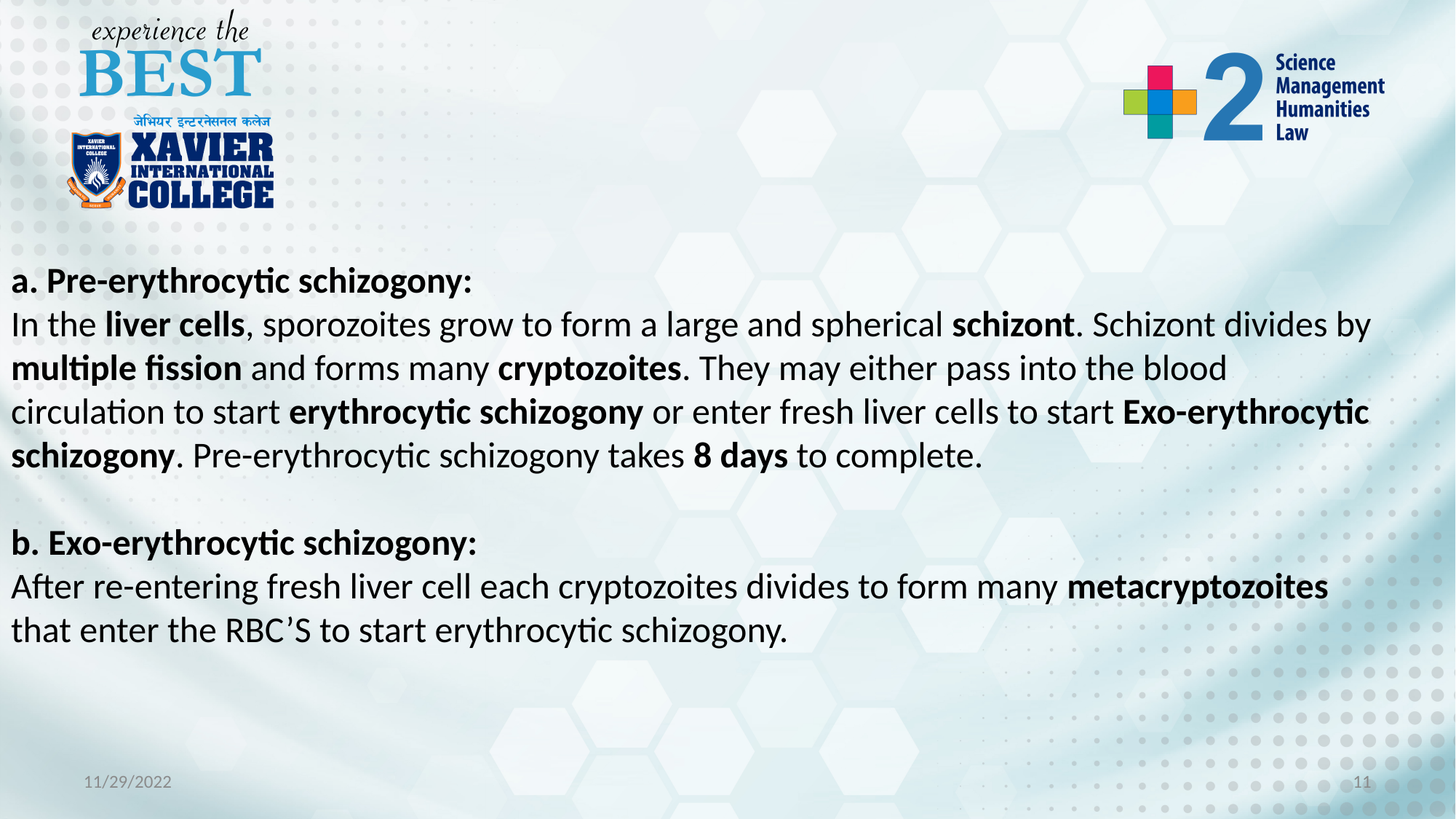

a. Pre-erythrocytic schizogony:
In the liver cells, sporozoites grow to form a large and spherical schizont. Schizont divides by multiple fission and forms many cryptozoites. They may either pass into the blood circulation to start erythrocytic schizogony or enter fresh liver cells to start Exo-erythrocytic schizogony. Pre-erythrocytic schizogony takes 8 days to complete.

b. Exo-erythrocytic schizogony:
After re-entering fresh liver cell each cryptozoites divides to form many metacryptozoites that enter the RBC’S to start erythrocytic schizogony.

11/29/2022
11